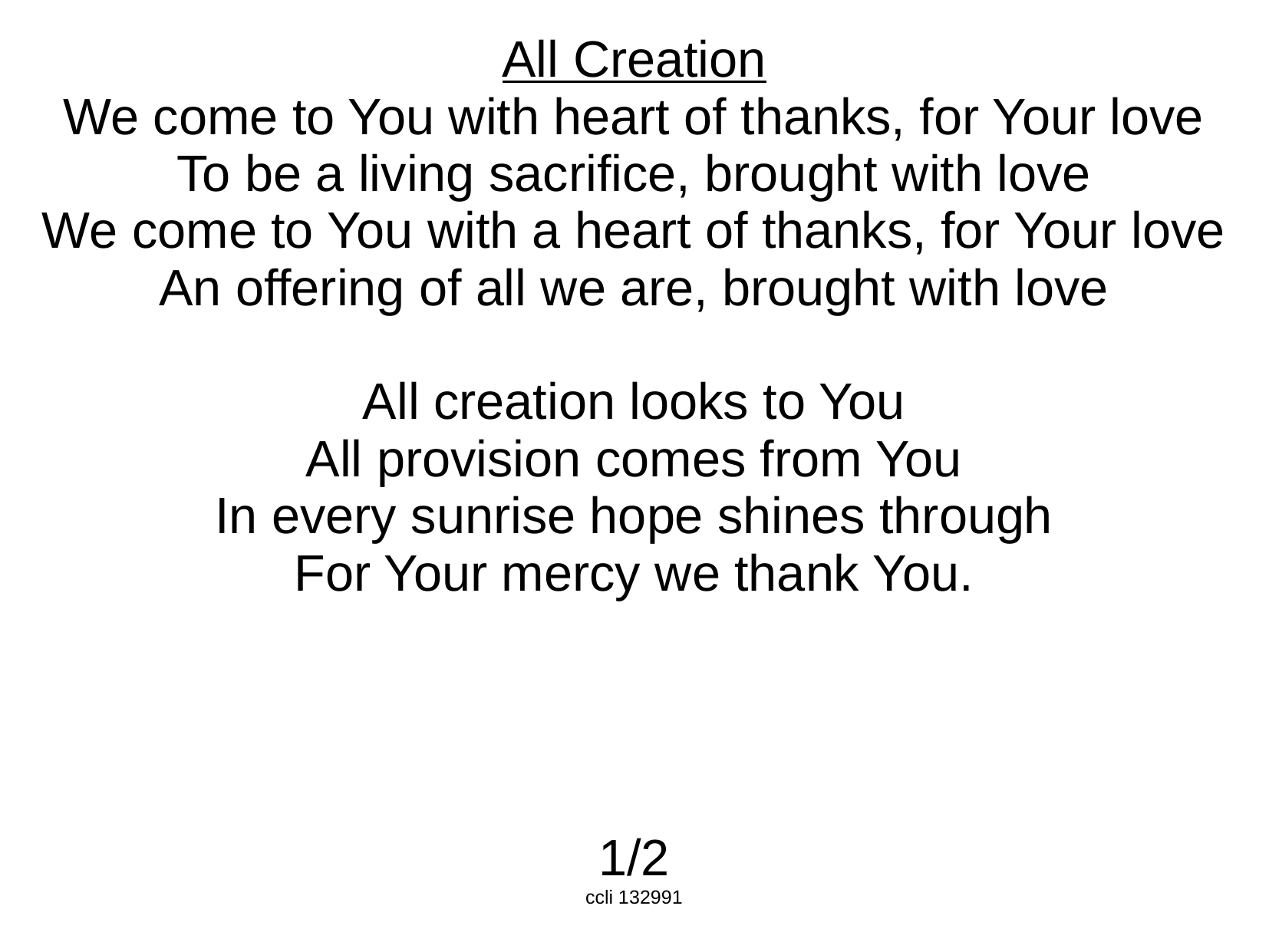

All Creation
We come to You with heart of thanks, for Your love
To be a living sacrifice, brought with love
We come to You with a heart of thanks, for Your love
An offering of all we are, brought with love

All creation looks to You
All provision comes from You
In every sunrise hope shines through
For Your mercy we thank You.

1/2
ccli 132991